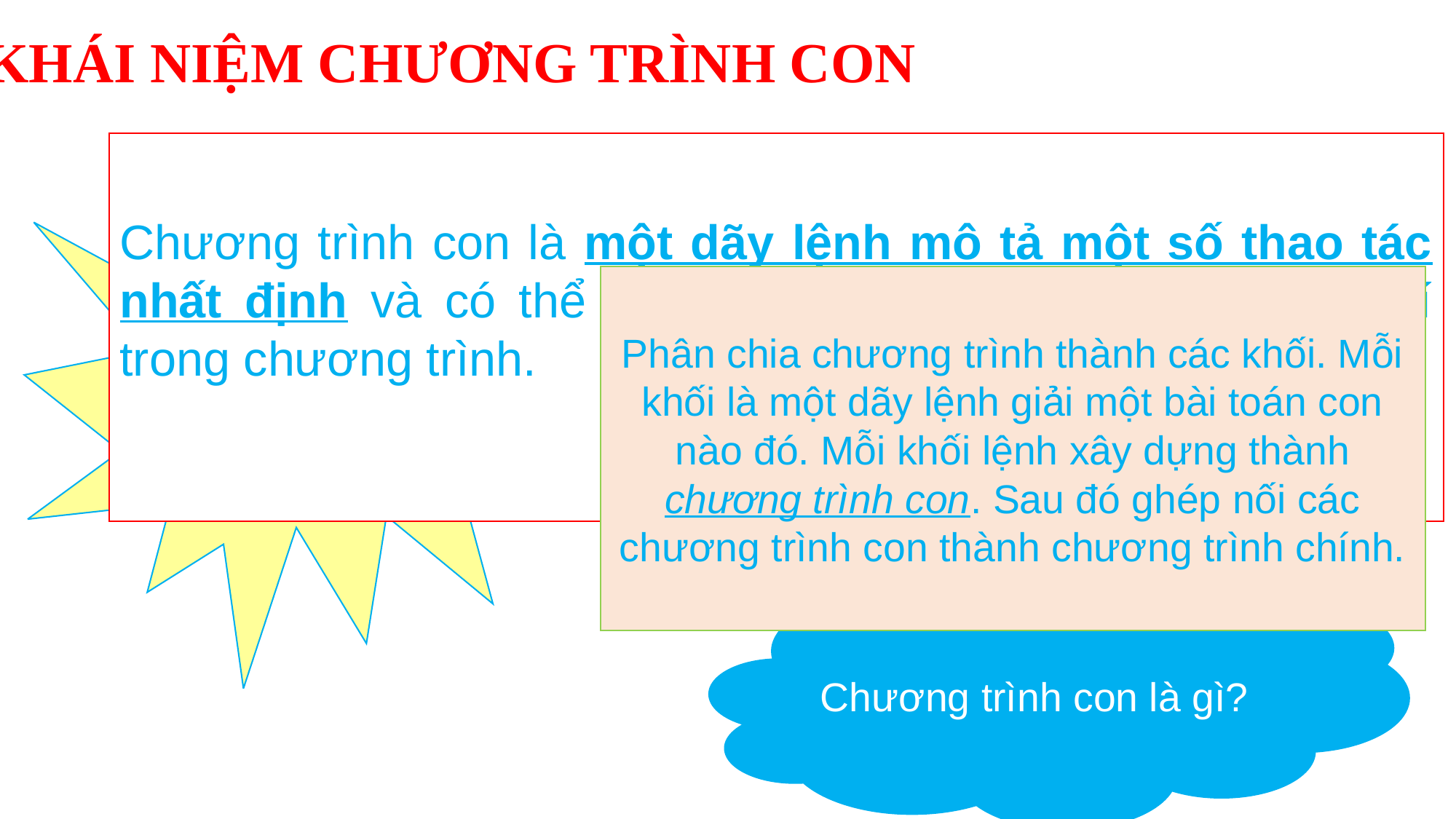

KHÁI NIỆM CHƯƠNG TRÌNH CON
Chương trình con là một dãy lệnh mô tả một số thao tác nhất định và có thể thực hiện (được gọi) từ nhiều vị trí trong chương trình.

Khi lập trình trên máy tính
Phân chia chương trình thành các khối. Mỗi khối là một dãy lệnh giải một bài toán con nào đó. Mỗi khối lệnh xây dựng thành chương trình con. Sau đó ghép nối các chương trình con thành chương trình chính.
Chương trình con là gì?
7